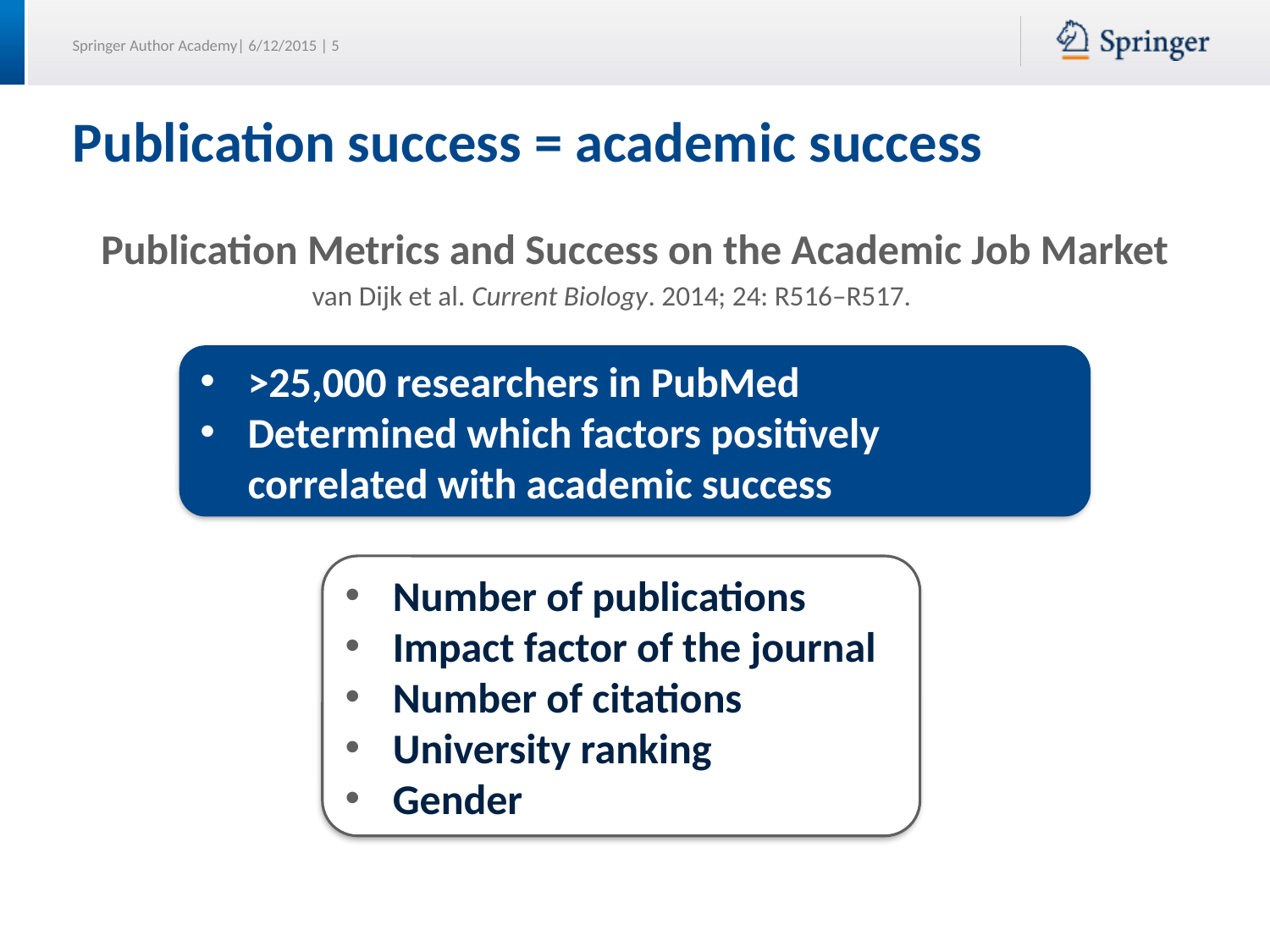

# Publication success = academic success
Publication Metrics and Success on the Academic Job Market
van Dijk et al. Current Biology. 2014; 24: R516–R517.
>25,000 researchers in PubMed
Determined which factors positively correlated with academic success
Number of publications
Impact factor of the journal
Number of citations
University ranking
Gender